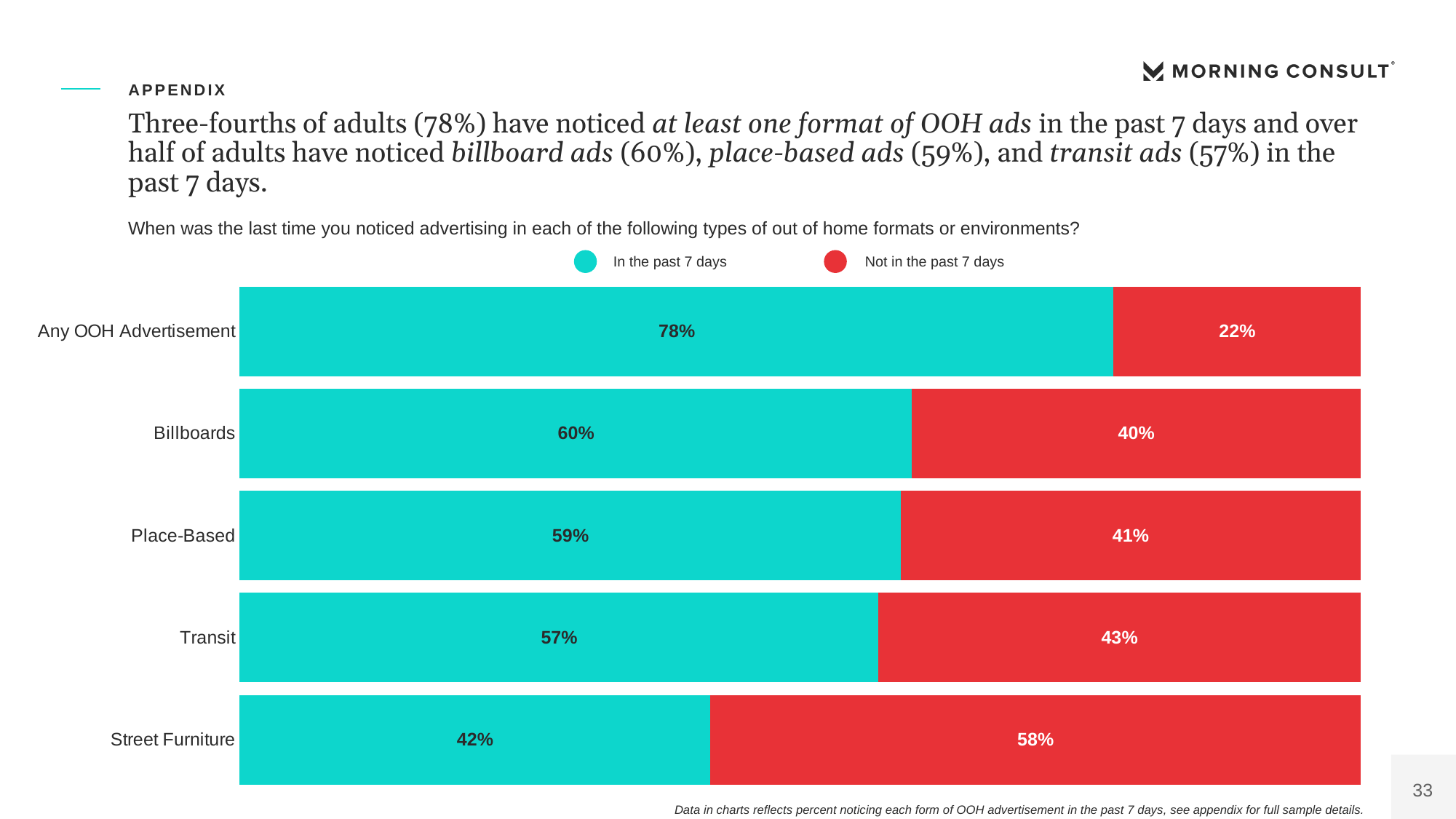

Oaaa First Polling Presentation
OAAA4
APPENDIX
# Three-fourths of adults (78%) have noticed at least one format of OOH ads in the past 7 days and over half of adults have noticed billboard ads (60%), place-based ads (59%), and transit ads (57%) in the past 7 days.
When was the last time you noticed advertising in each of the following types of out of home formats or environments?

### Chart

| Category | Yes | No |
|---|---|---|
| Any OOH Advertisement | 0.78 | 0.22 |
| Billboards | 0.6 | 0.4 |
| Place-Based | 0.59 | 0.41 |
| Transit | 0.57 | 0.43 |
| Street Furniture | 0.42 | 0.58 |

In the past 7 days
Not in the past 7 days
Data in charts reflects percent noticing each form of OOH advertisement in the past 7 days, see appendix for full sample details.